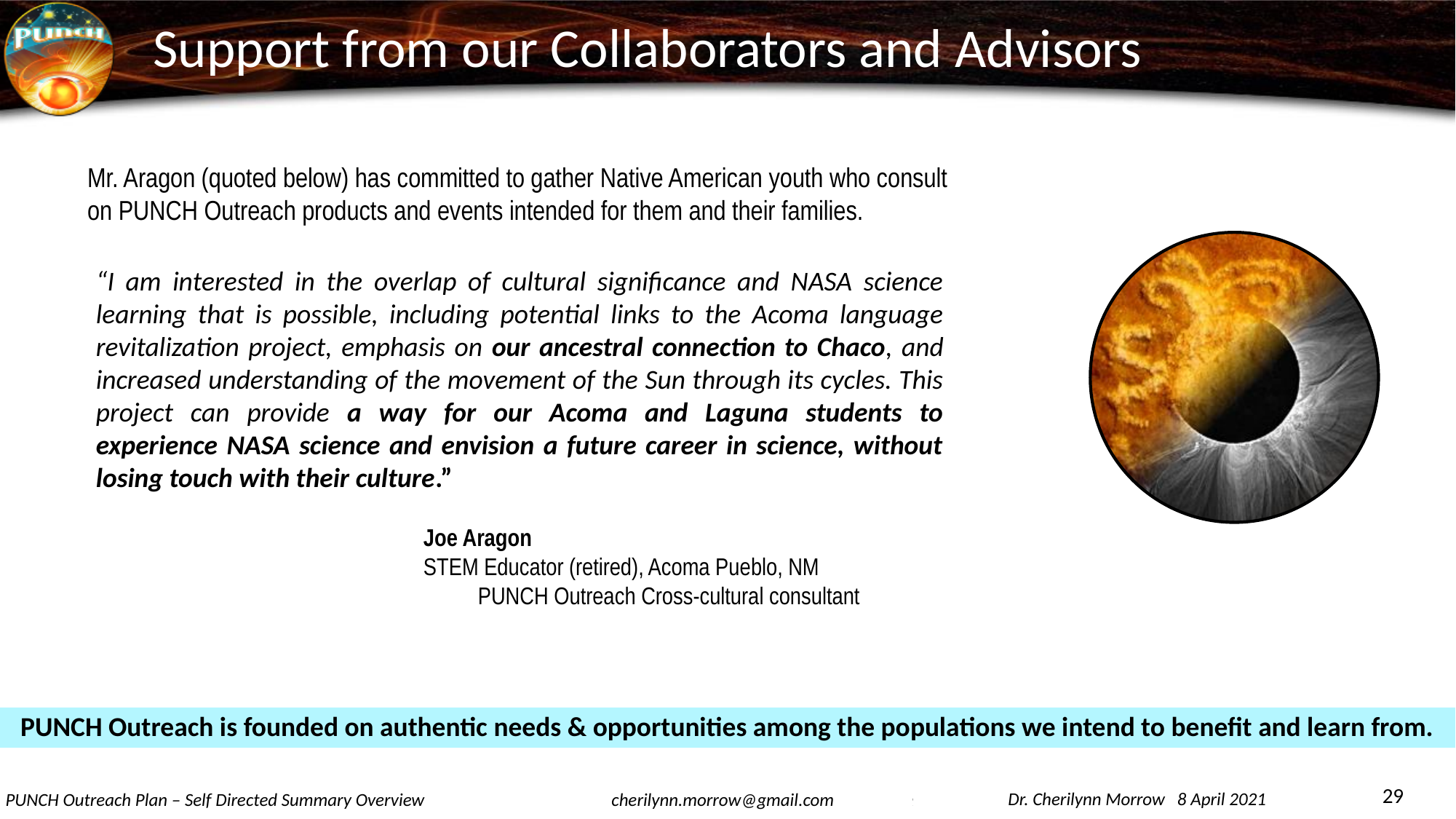

# Support from our Collaborators and Advisors
Mr. Aragon (quoted below) has committed to gather Native American youth who consult on PUNCH Outreach products and events intended for them and their families.

“I am interested in the overlap of cultural significance and NASA science learning that is possible, including potential links to the Acoma language revitalization project, emphasis on our ancestral connection to Chaco, and increased understanding of the movement of the Sun through its cycles. This project can provide a way for our Acoma and Laguna students to experience NASA science and envision a future career in science, without losing touch with their culture.”

			Joe Aragon
			STEM Educator (retired), Acoma Pueblo, NM
			PUNCH Outreach Cross-cultural consultant

PUNCH Outreach is founded on authentic needs & opportunities among the populations we intend to benefit and learn from.
29
Dr. Cherilynn Morrow   8 April 2021
PUNCH Outreach Plan – Self Directed Summary Overview
cherilynn.morrow@gmail.com